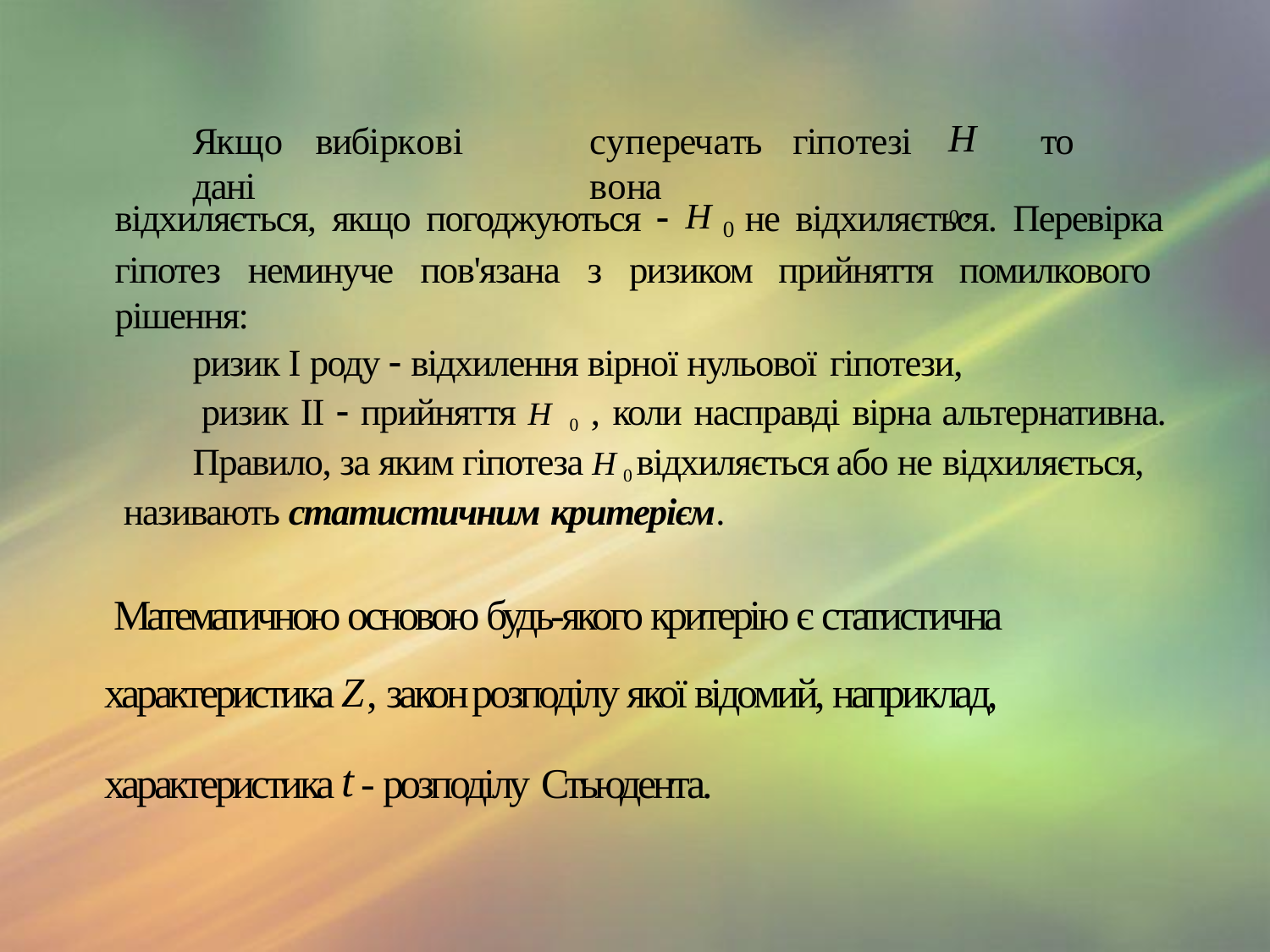

H 0 ,
Якщо	вибіркові	дані
суперечать	гіпотезі	то	вона
відхиляється, якщо погоджуються − H 0 не відхиляється. Перевірка  гіпотез неминуче пов'язана з ризиком прийняття помилкового  рішення:
ризик І роду − відхилення вірної нульової гіпотези,
ризик ІІ − прийняття H 0 , коли насправді вірна альтернативна.  Правило, за яким гіпотеза H 0 відхиляється або не відхиляється,
називають статистичним критерієм.

Математичною основою будь-якого критерію є статистична  характеристика Z , закон розподілу якої відомий, наприклад,  характеристика t - розподілу Стьюдента.